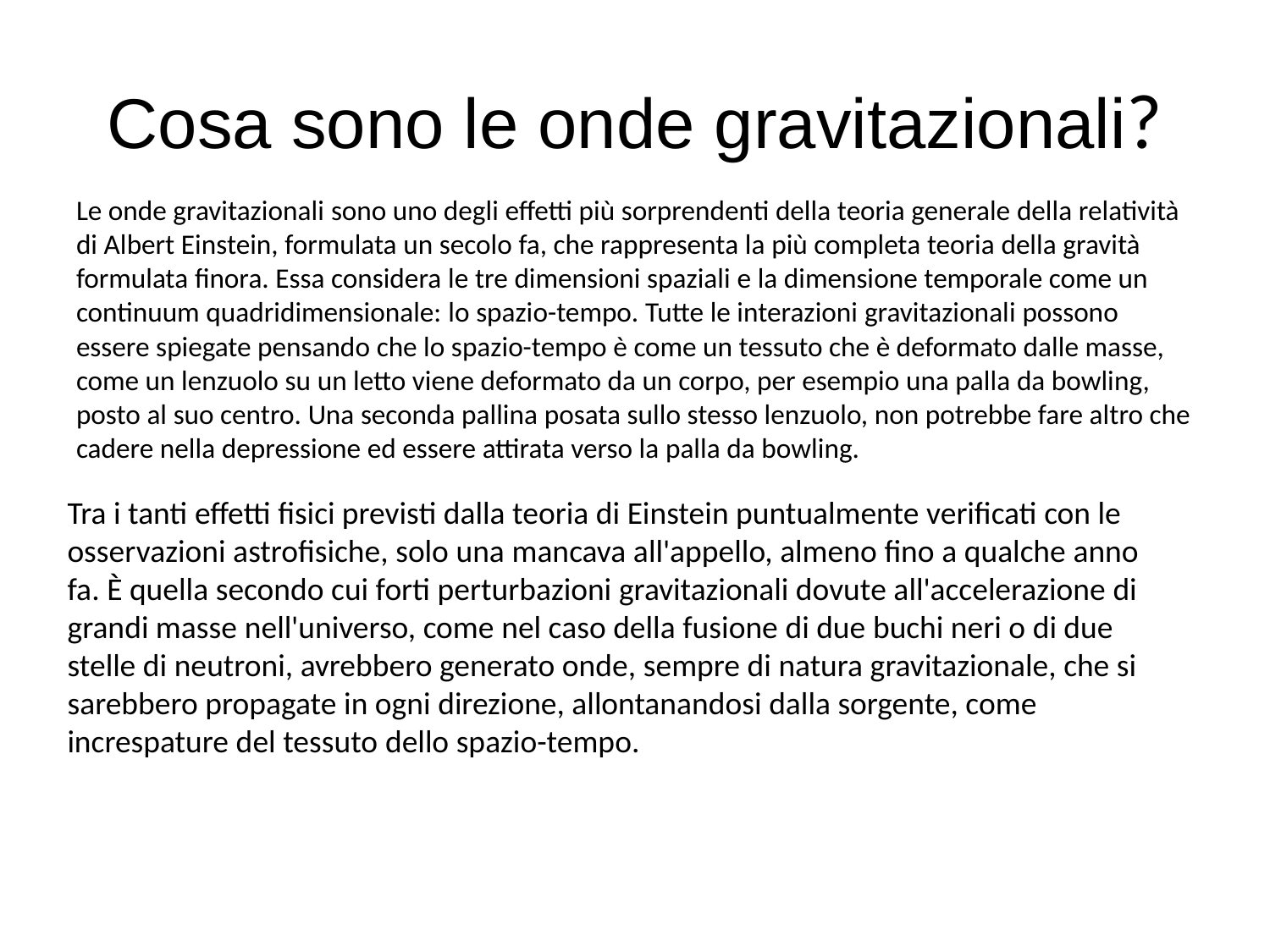

# Cosa sono le onde gravitazionali?
Le onde gravitazionali sono uno degli effetti più sorprendenti della teoria generale della relatività di Albert Einstein, formulata un secolo fa, che rappresenta la più completa teoria della gravità formulata finora. Essa considera le tre dimensioni spaziali e la dimensione temporale come un continuum quadridimensionale: lo spazio-tempo. Tutte le interazioni gravitazionali possono essere spiegate pensando che lo spazio-tempo è come un tessuto che è deformato dalle masse, come un lenzuolo su un letto viene deformato da un corpo, per esempio una palla da bowling, posto al suo centro. Una seconda pallina posata sullo stesso lenzuolo, non potrebbe fare altro che cadere nella depressione ed essere attirata verso la palla da bowling.

Tra i tanti effetti fisici previsti dalla teoria di Einstein puntualmente verificati con le osservazioni astrofisiche, solo una mancava all'appello, almeno fino a qualche anno fa. È quella secondo cui forti perturbazioni gravitazionali dovute all'accelerazione di grandi masse nell'universo, come nel caso della fusione di due buchi neri o di due stelle di neutroni, avrebbero generato onde, sempre di natura gravitazionale, che si sarebbero propagate in ogni direzione, allontanandosi dalla sorgente, come increspature del tessuto dello spazio-tempo.